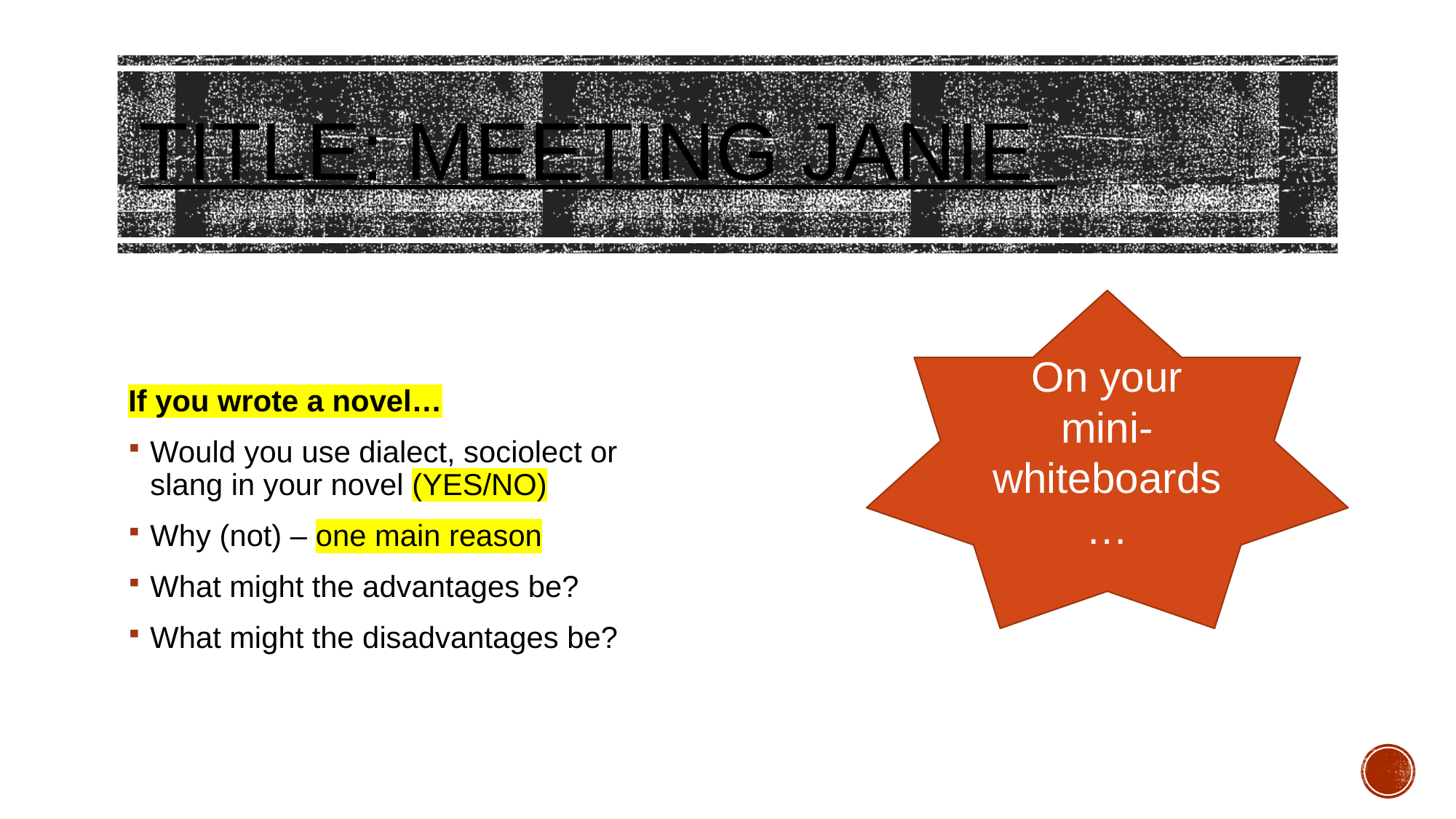

# Title: Meeting Janie

If you wrote a novel…
Would you use dialect, sociolect or slang in your novel (YES/NO)
Why (not) – one main reason
What might the advantages be?
What might the disadvantages be?
On your mini-whiteboards…